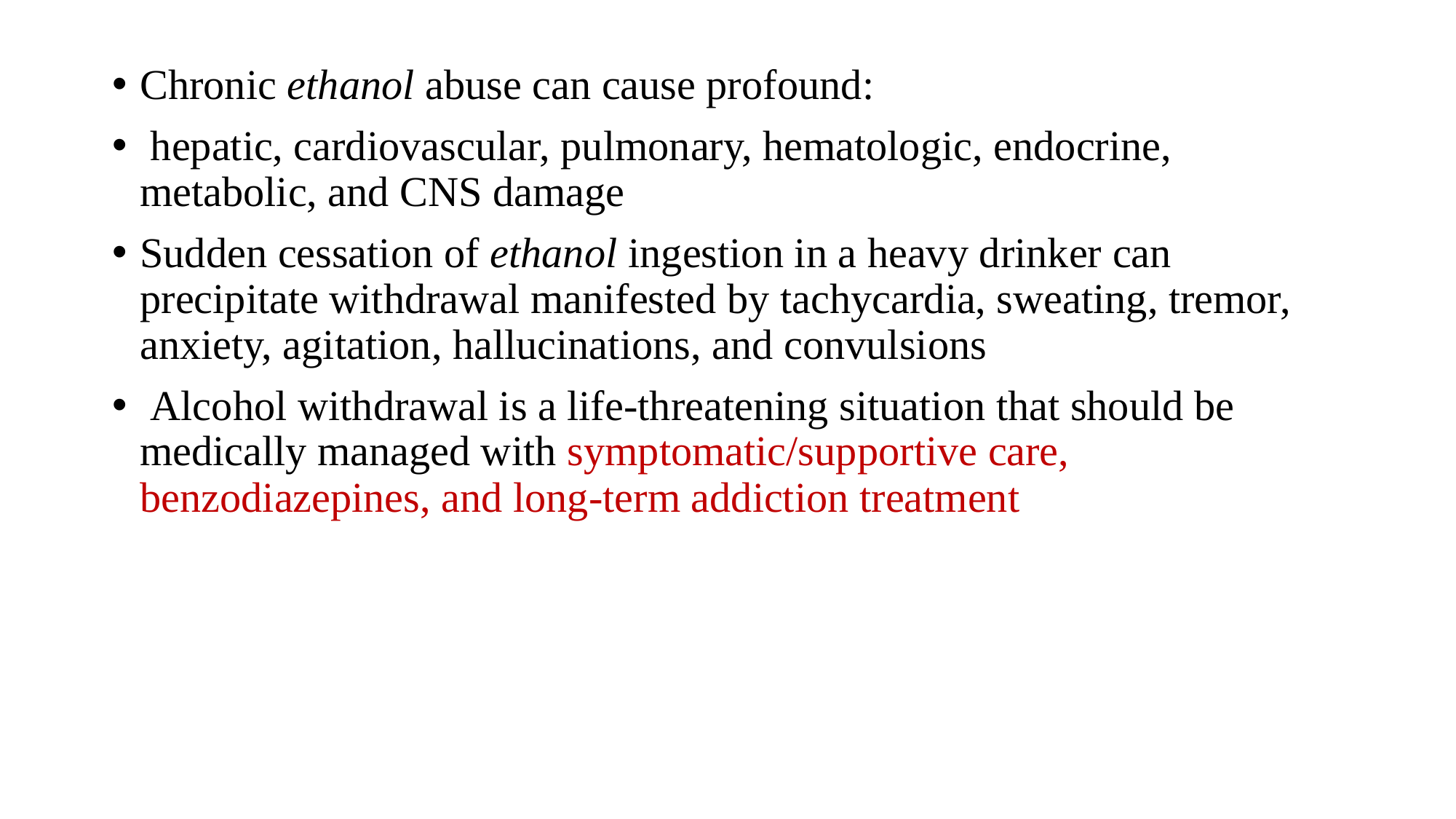

Chronic ethanol abuse can cause profound:
 hepatic, cardiovascular, pulmonary, hematologic, endocrine, metabolic, and CNS damage
Sudden cessation of ethanol ingestion in a heavy drinker can precipitate withdrawal manifested by tachycardia, sweating, tremor, anxiety, agitation, hallucinations, and convulsions
 Alcohol withdrawal is a life-threatening situation that should be medically managed with symptomatic/supportive care, benzodiazepines, and long-term addiction treatment